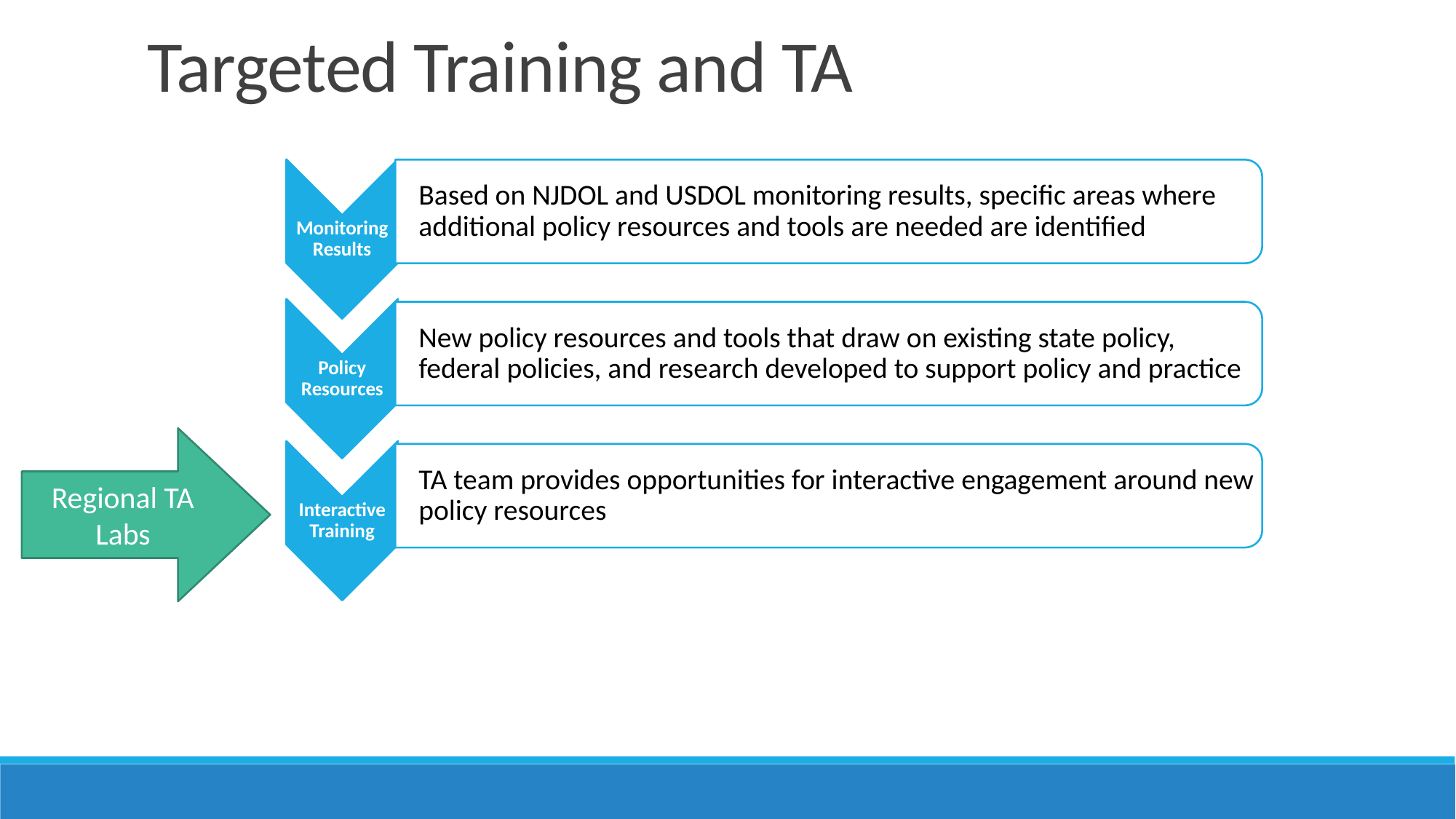

Targeted Training and TA
Monitoring Results
Based on NJDOL and USDOL monitoring results, specific areas where additional policy resources and tools are needed are identified
Policy Resources
New policy resources and tools that draw on existing state policy, federal policies, and research developed to support policy and practice
Interactive Training
TA team provides opportunities for interactive engagement around new policy resources
Regional TA Labs